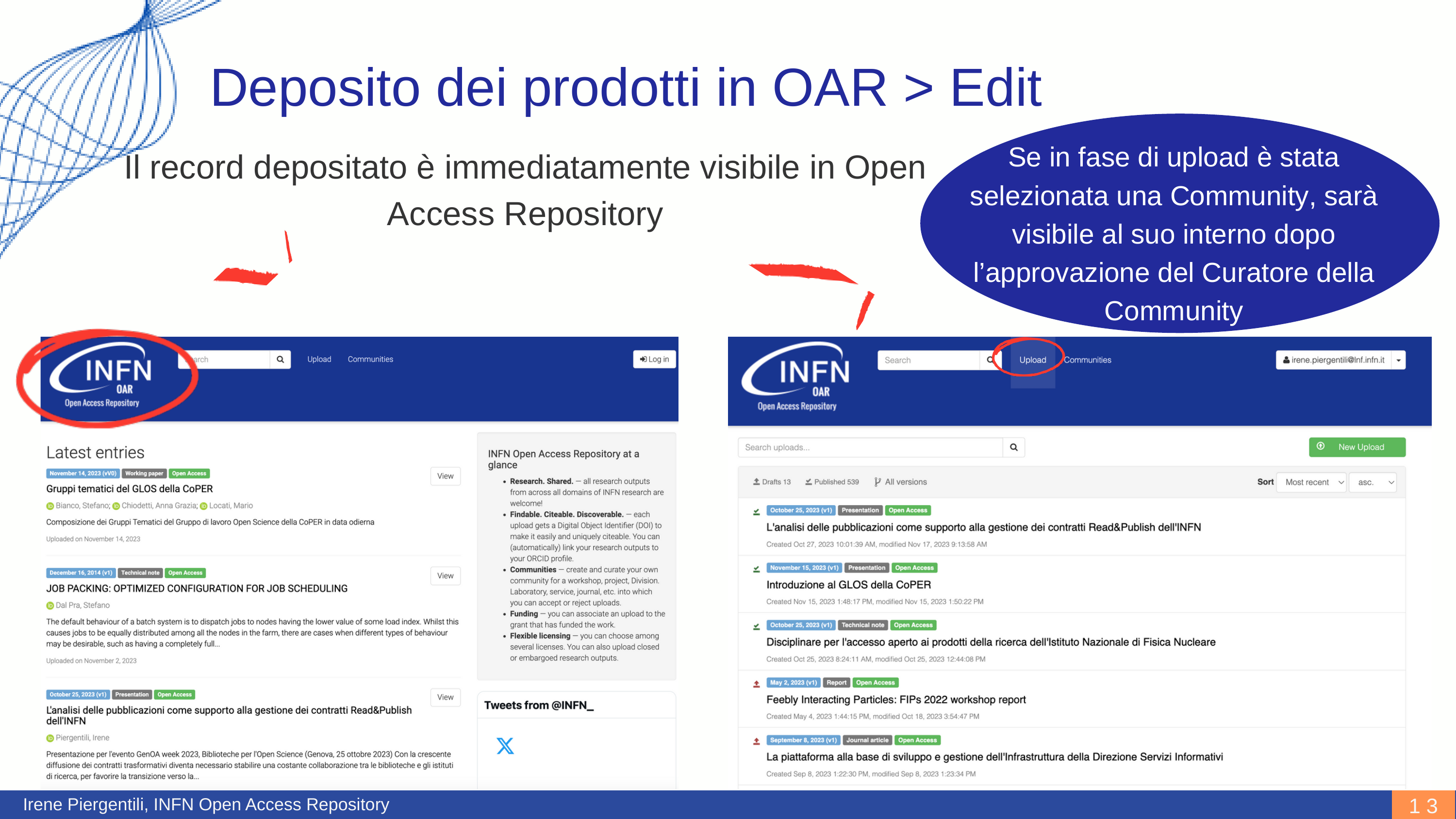

Deposito dei prodotti in OAR > Edit

Se in fase di upload è stata selezionata una Community, sarà visibile al suo interno dopo l’approvazione del Curatore della Community
Il record depositato è immediatamente visibile in Open Access Repository

13
Irene Piergentili, INFN Open Access Repository